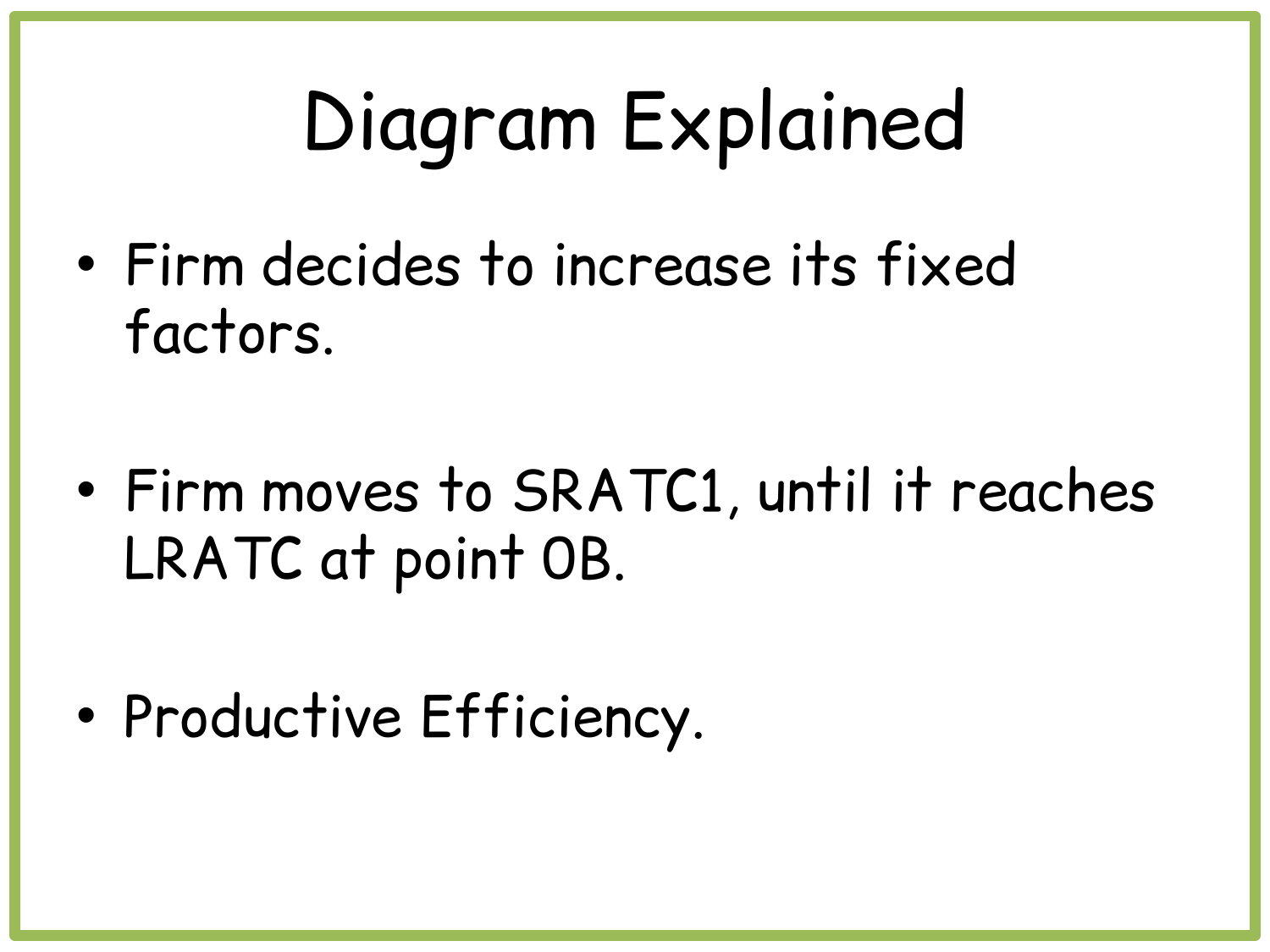

# Diagram Explained
Firm decides to increase its fixed factors.

Firm moves to SRATC1, until it reaches LRATC at point 0B.

Productive Efficiency.